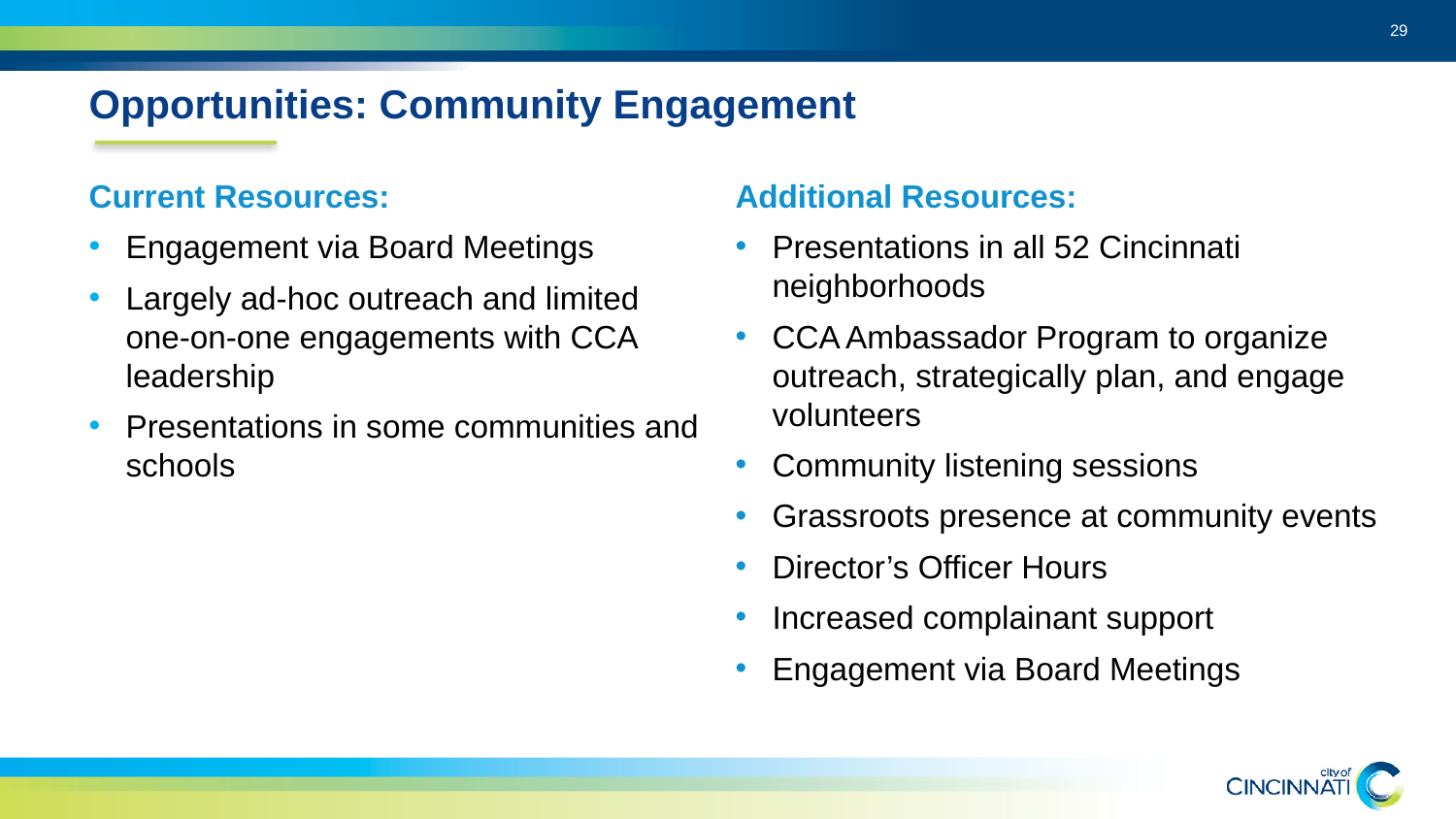

29
Opportunities: Community Engagement
Current Resources:
Engagement via Board Meetings
Largely ad-hoc outreach and limited
one-on-one engagements with CCA leadership
Presentations in some communities and schools

Additional Resources:
Presentations in all 52 Cincinnati neighborhoods
CCA Ambassador Program to organize outreach, strategically plan, and engage volunteers
Community listening sessions
Grassroots presence at community events
Director’s Officer Hours
Increased complainant support
Engagement via Board Meetings